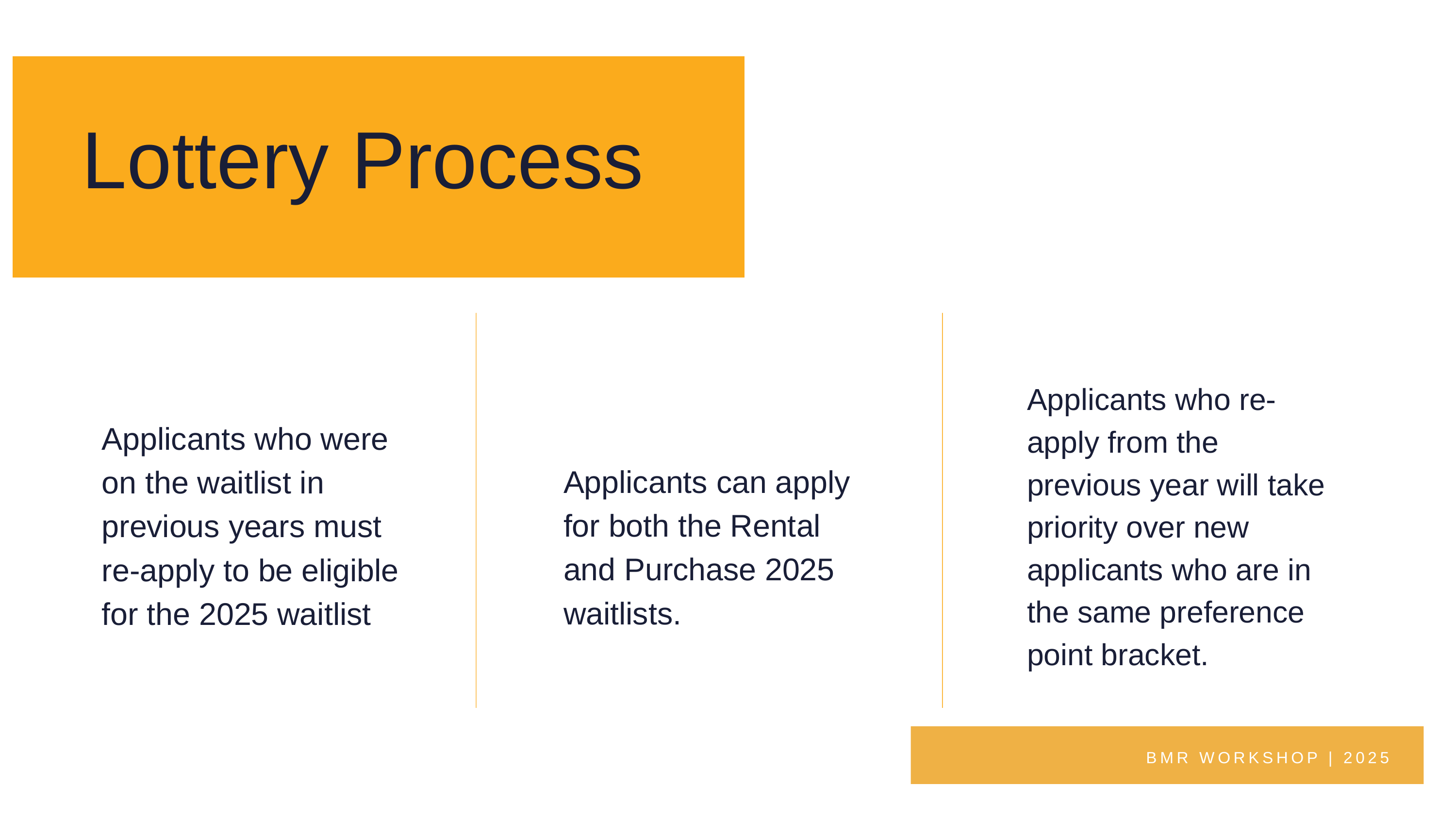

Lottery Process
Applicants who re-apply from the previous year will take priority over new applicants who are in the same preference point bracket.
Applicants who were on the waitlist in previous years must re-apply to be eligible for the 2025 waitlist
Applicants can apply for both the Rental and Purchase 2025 waitlists.

BMR WORKSHOP | 2025